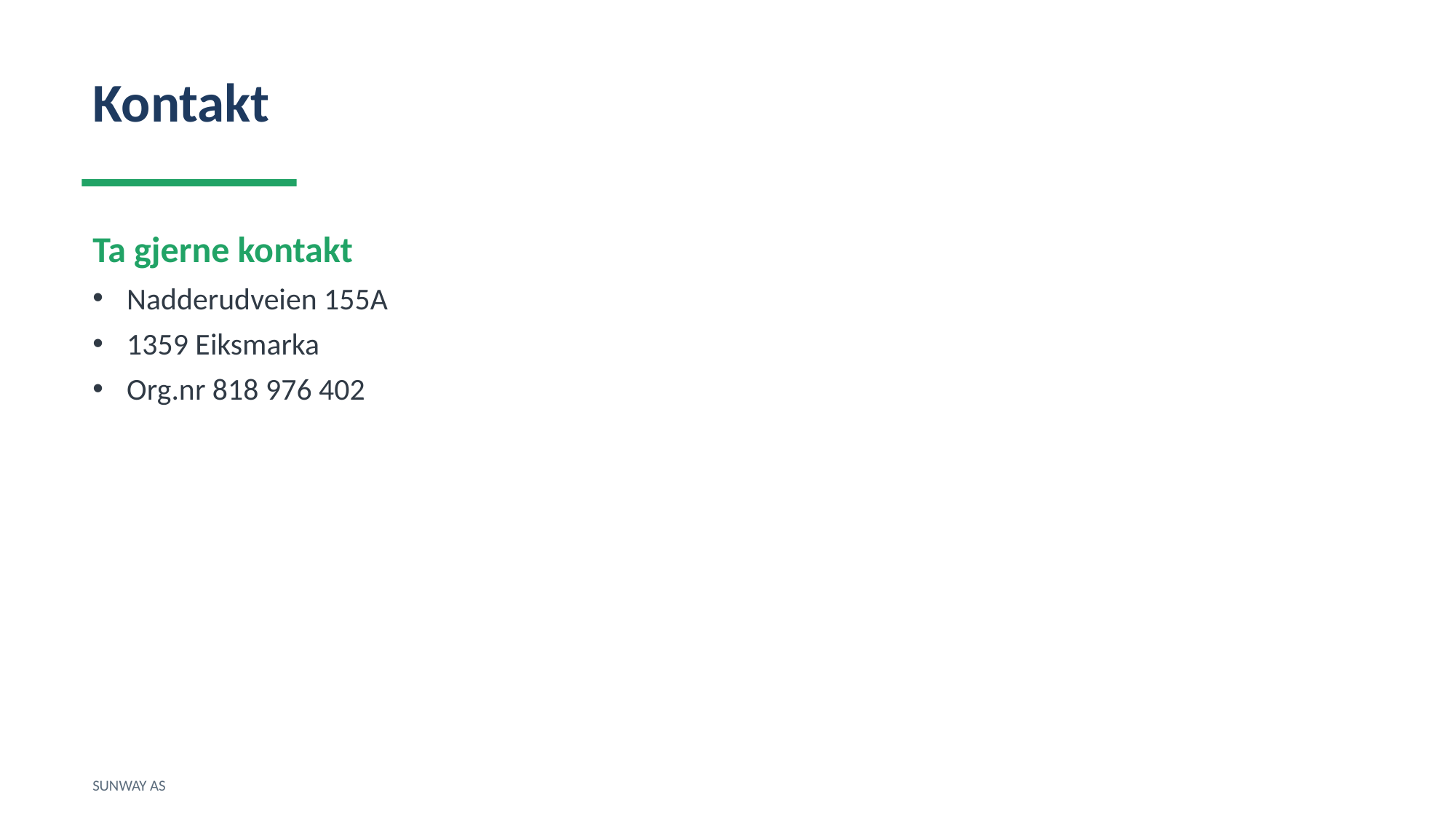

Kontakt

Ta gjerne kontakt
Nadderudveien 155A
1359 Eiksmarka
Org.nr 818 976 402
SUNWAY AS